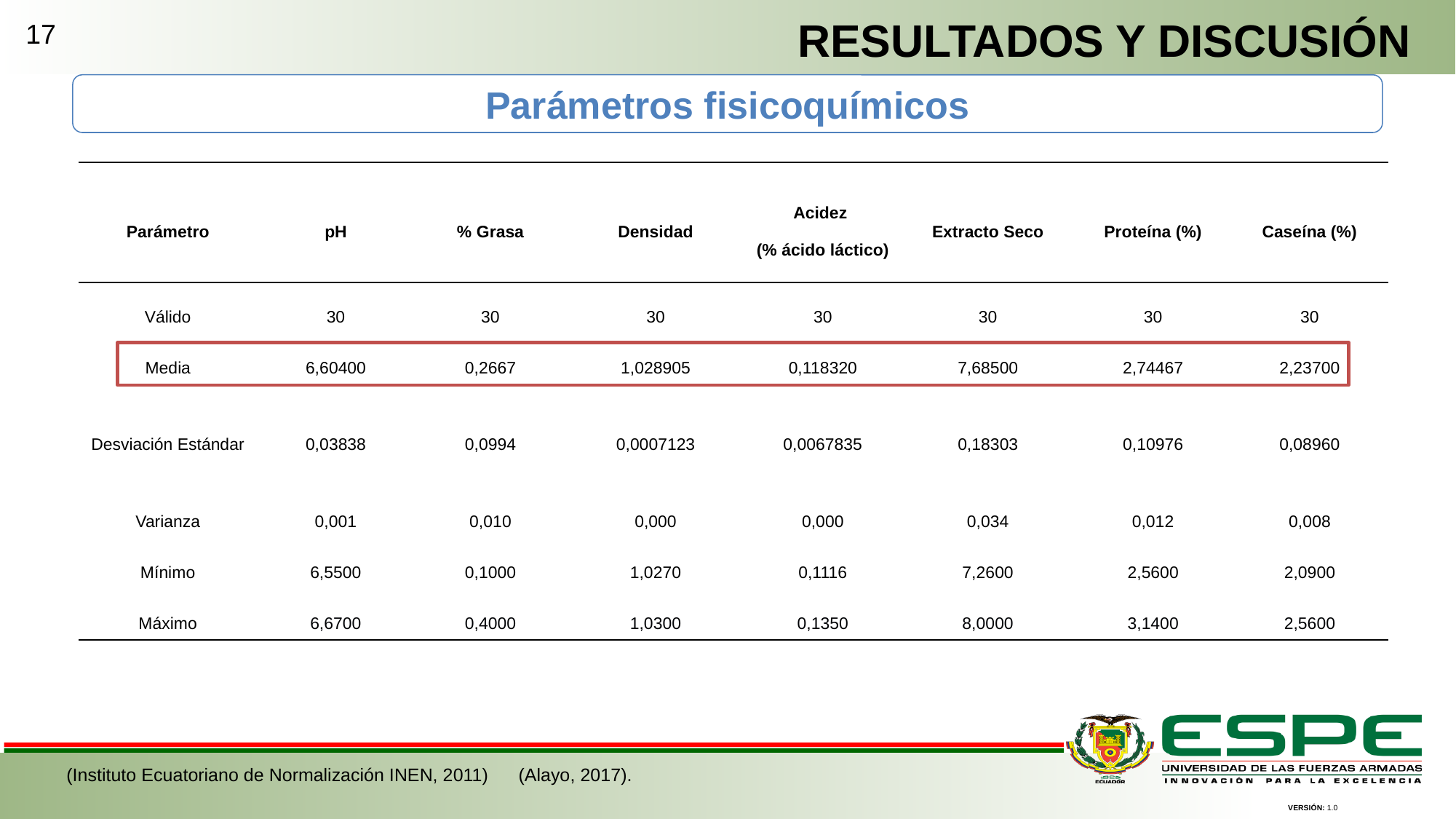

RESULTADOS Y DISCUSIÓN
17
Parámetros fisicoquímicos
| Parámetro | pH | % Grasa | Densidad | Acidez (% ácido láctico) | Extracto Seco | Proteína (%) | Caseína (%) |
| --- | --- | --- | --- | --- | --- | --- | --- |
| Válido | 30 | 30 | 30 | 30 | 30 | 30 | 30 |
| Media | 6,60400 | 0,2667 | 1,028905 | 0,118320 | 7,68500 | 2,74467 | 2,23700 |
| Desviación Estándar | 0,03838 | 0,0994 | 0,0007123 | 0,0067835 | 0,18303 | 0,10976 | 0,08960 |
| Varianza | 0,001 | 0,010 | 0,000 | 0,000 | 0,034 | 0,012 | 0,008 |
| Mínimo | 6,5500 | 0,1000 | 1,0270 | 0,1116 | 7,2600 | 2,5600 | 2,0900 |
| Máximo | 6,6700 | 0,4000 | 1,0300 | 0,1350 | 8,0000 | 3,1400 | 2,5600 |

 (Instituto Ecuatoriano de Normalización INEN, 2011)      (Alayo, 2017).

VERSIÓN: 1.0